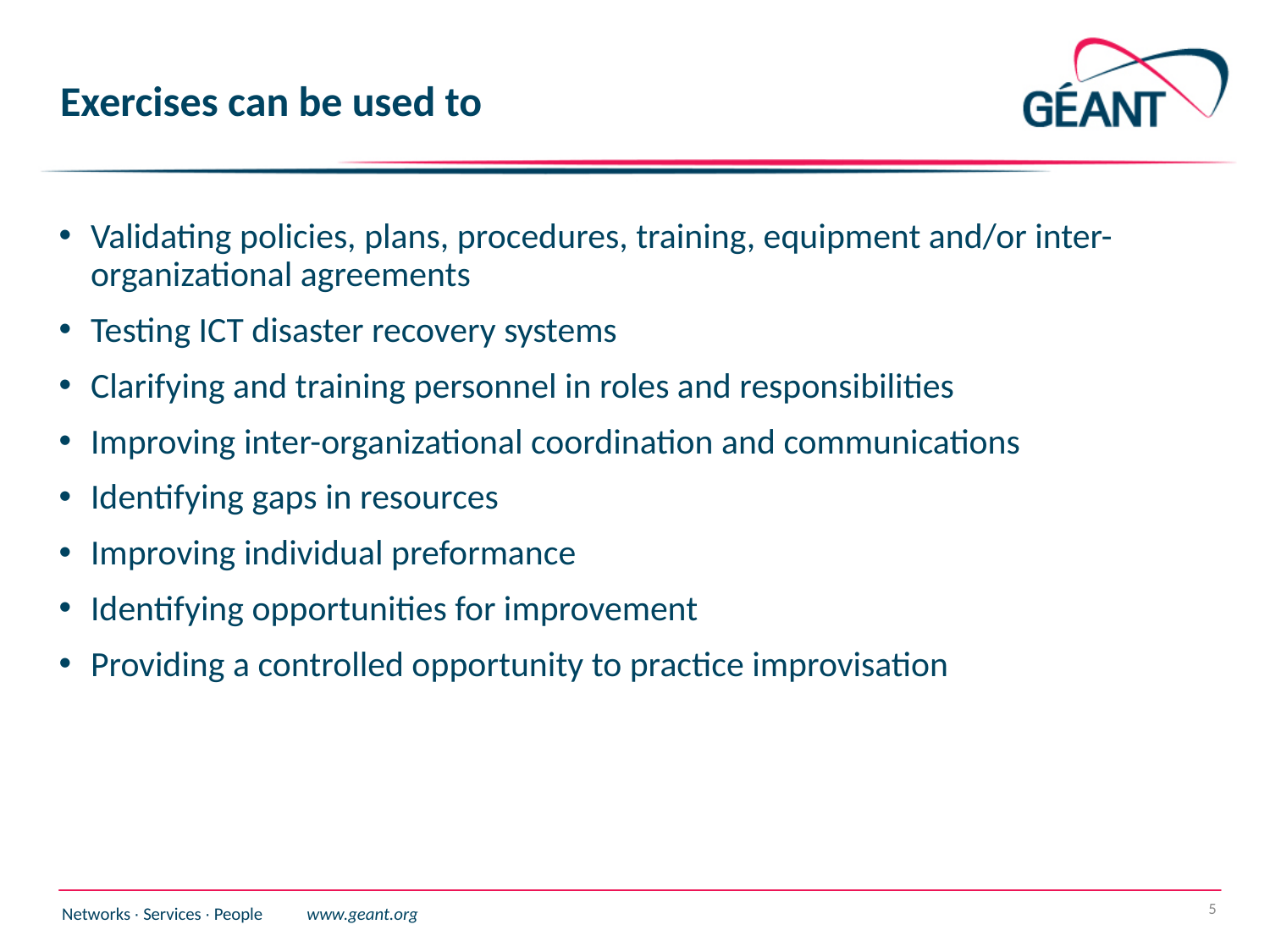

# Exercises can be used to
Validating policies, plans, procedures, training, equipment and/or inter-organizational agreements
Testing ICT disaster recovery systems
Clarifying and training personnel in roles and responsibilities
Improving inter-organizational coordination and communications
Identifying gaps in resources
Improving individual preformance
Identifying opportunities for improvement
Providing a controlled opportunity to practice improvisation

5